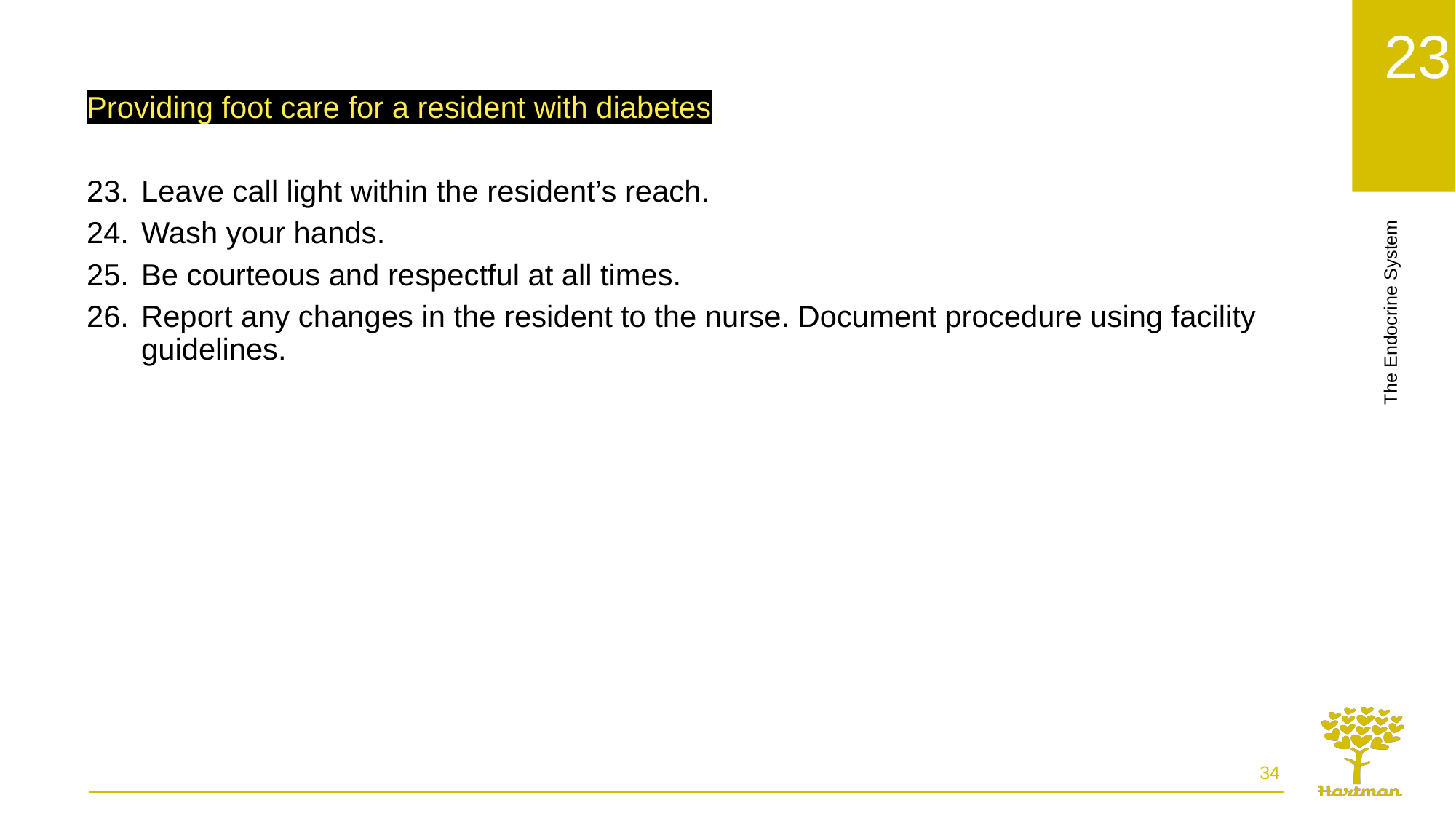

Providing foot care for a resident with diabetes

Leave call light within the resident’s reach.
Wash your hands.
Be courteous and respectful at all times.
Report any changes in the resident to the nurse. Document procedure using facility guidelines.

34